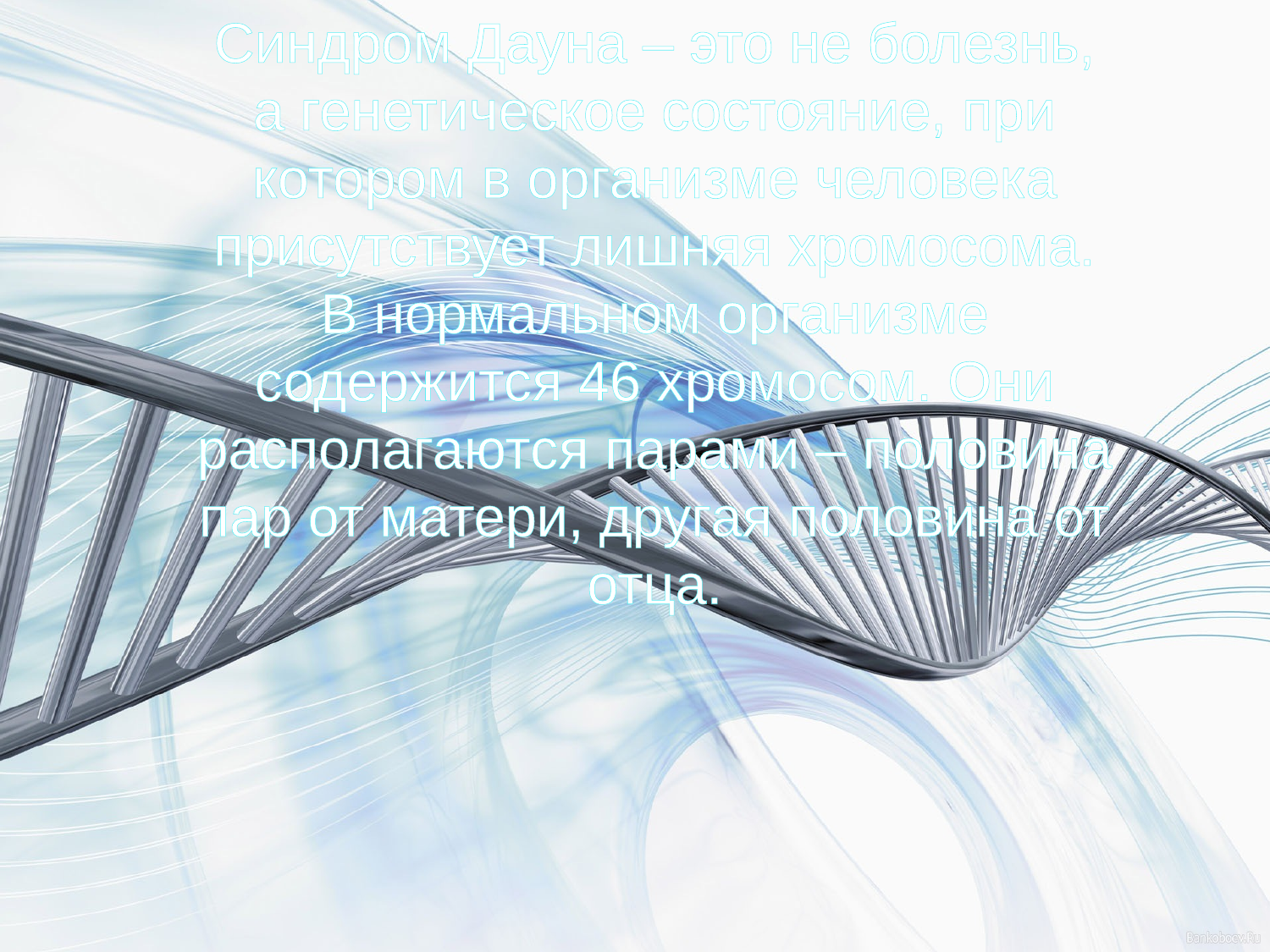

Синдром Дауна – это не болезнь, а генетическое состояние, при котором в организме человека присутствует лишняя хромосома. В нормальном организме содержится 46 хромосом. Они располагаются парами – половина пар от матери, другая половина от отца.